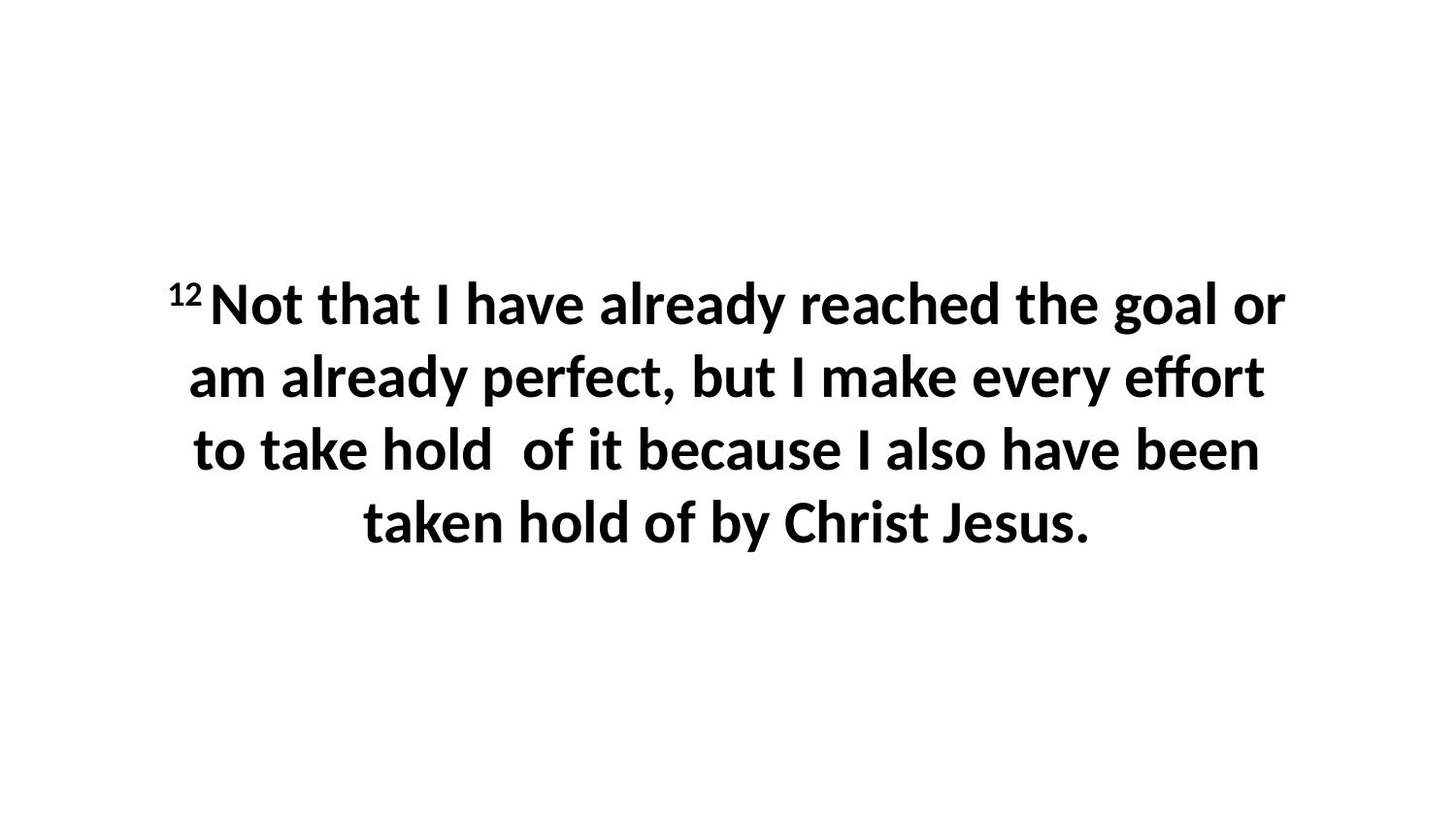

12 Not that I have already reached the goal or am already perfect, but I make every effort to take hold  of it because I also have been taken hold of by Christ Jesus.